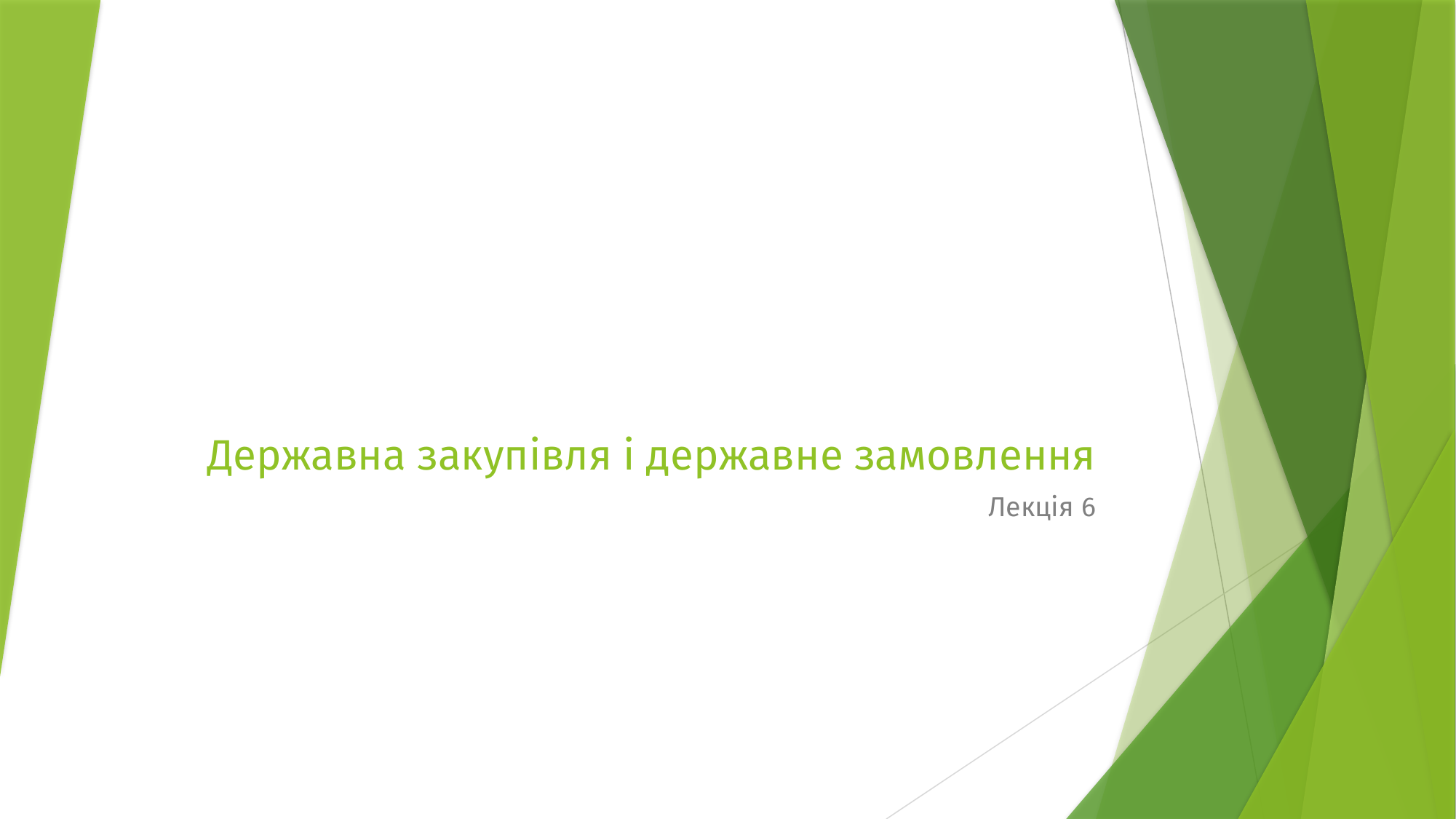

# Державна закупівля і державне замовлення
Лекція 6